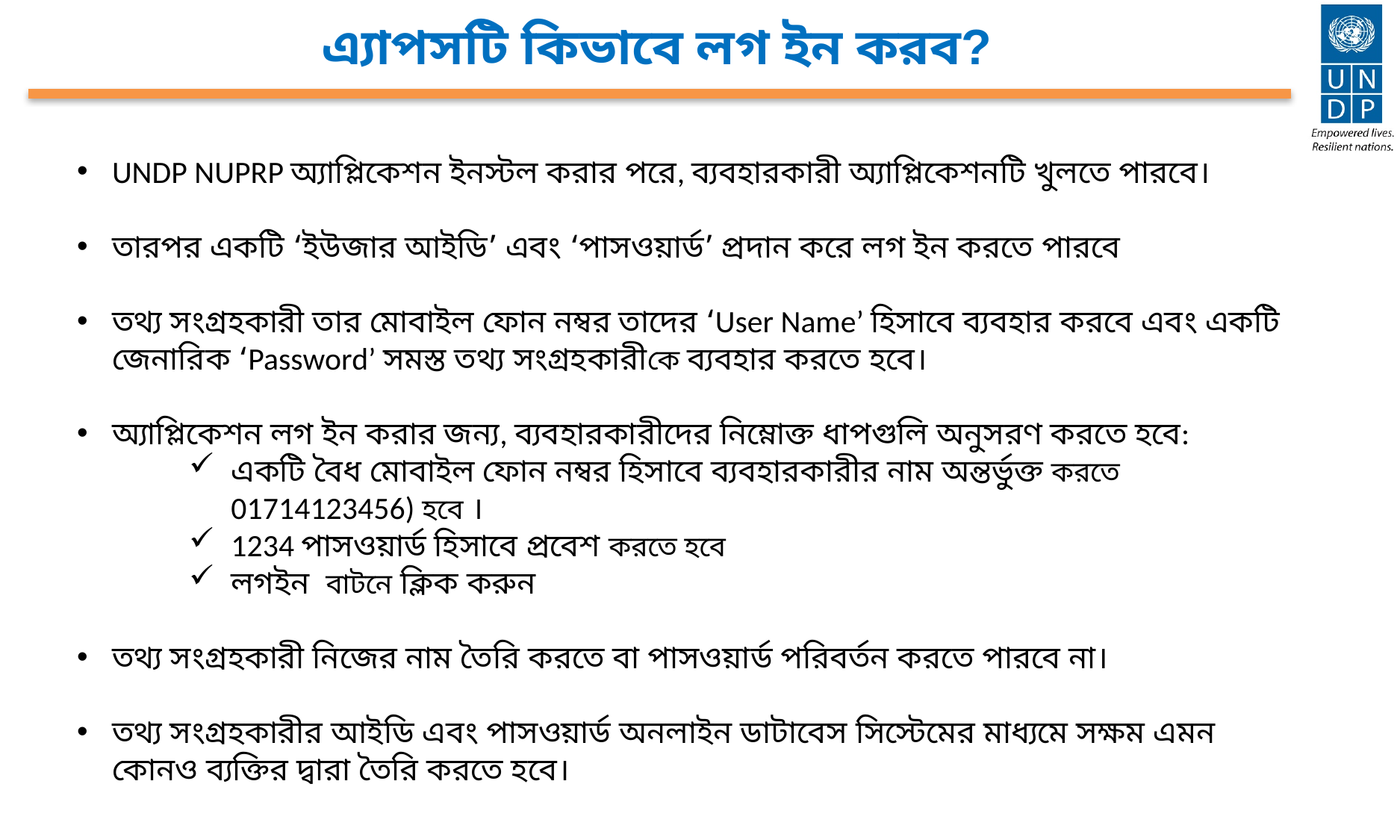

এ্যাপসটি কিভাবে লগ ইন করব?
UNDP NUPRP অ্যাপ্লিকেশন ইনস্টল করার পরে, ব্যবহারকারী অ্যাপ্লিকেশনটি খুলতে পারবে।

তারপর একটি ‘ইউজার আইডি’ এবং ‘পাসওয়ার্ড’ প্রদান করে লগ ইন করতে পারবে

তথ্য সংগ্রহকারী তার মোবাইল ফোন নম্বর তাদের ‘User Name’ হিসাবে ব্যবহার করবে এবং একটি জেনারিক ‘Password’ সমস্ত তথ্য সংগ্রহকারীকে ব্যবহার করতে হবে।

অ্যাপ্লিকেশন লগ ইন করার জন্য, ব্যবহারকারীদের নিম্নোক্ত ধাপগুলি অনুসরণ করতে হবে:
একটি বৈধ মোবাইল ফোন নম্বর হিসাবে ব্যবহারকারীর নাম অন্তর্ভুক্ত করতে 01714123456) হবে ।
1234 পাসওয়ার্ড হিসাবে প্রবেশ করতে হবে
লগইন  বাটনে ক্লিক করুন

তথ্য সংগ্রহকারী নিজের নাম তৈরি করতে বা পাসওয়ার্ড পরিবর্তন করতে পারবে না।

তথ্য সংগ্রহকারীর আইডি এবং পাসওয়ার্ড অনলাইন ডাটাবেস সিস্টেমের মাধ্যমে সক্ষম এমন কোনও ব্যক্তির দ্বারা তৈরি করতে হবে।